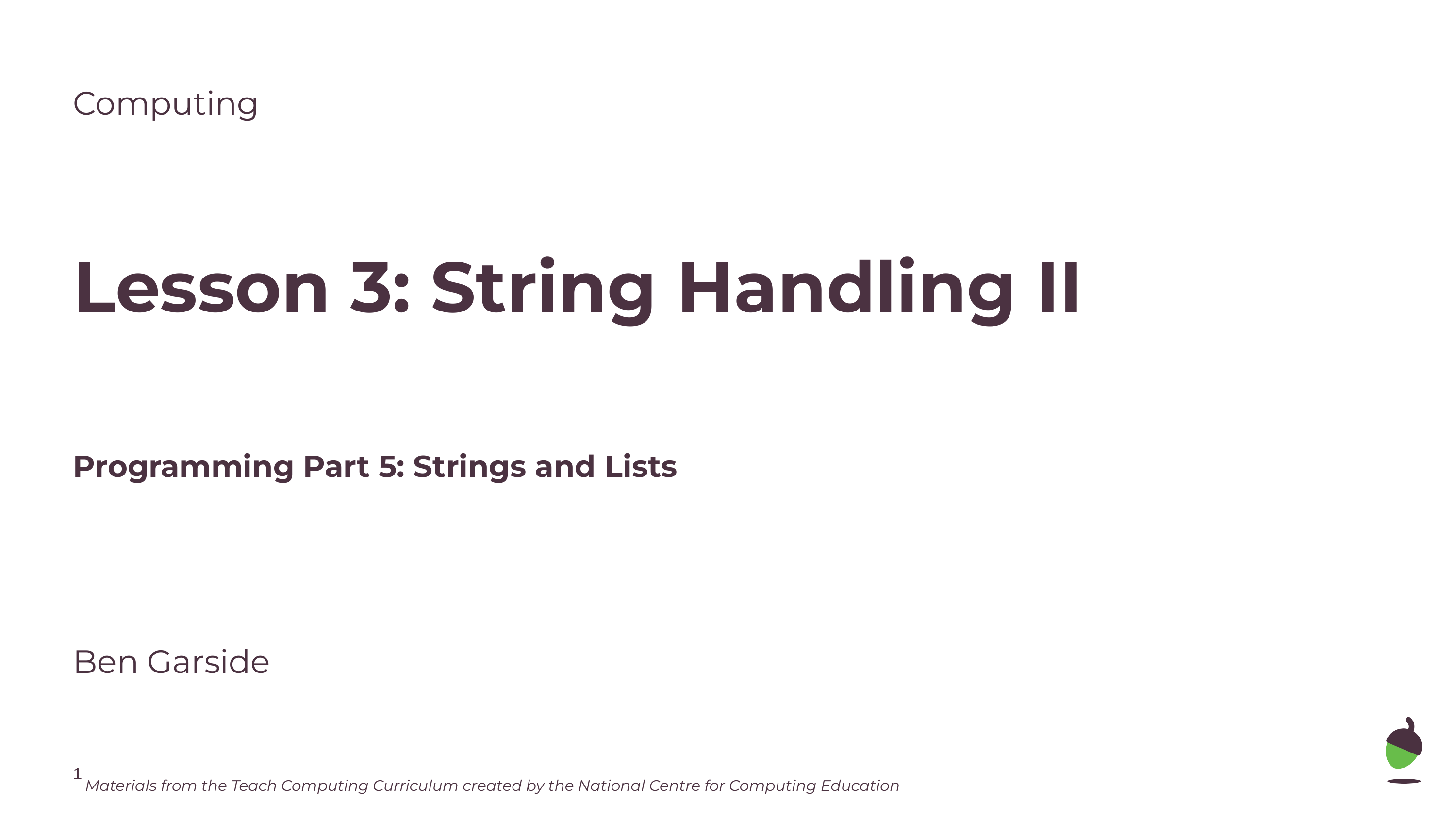

Computing
Lesson 3: String Handling II

Programming Part 5: Strings and Lists
Ben Garside

   Materials from the Teach Computing Curriculum created by the National Centre for Computing Education
1
1